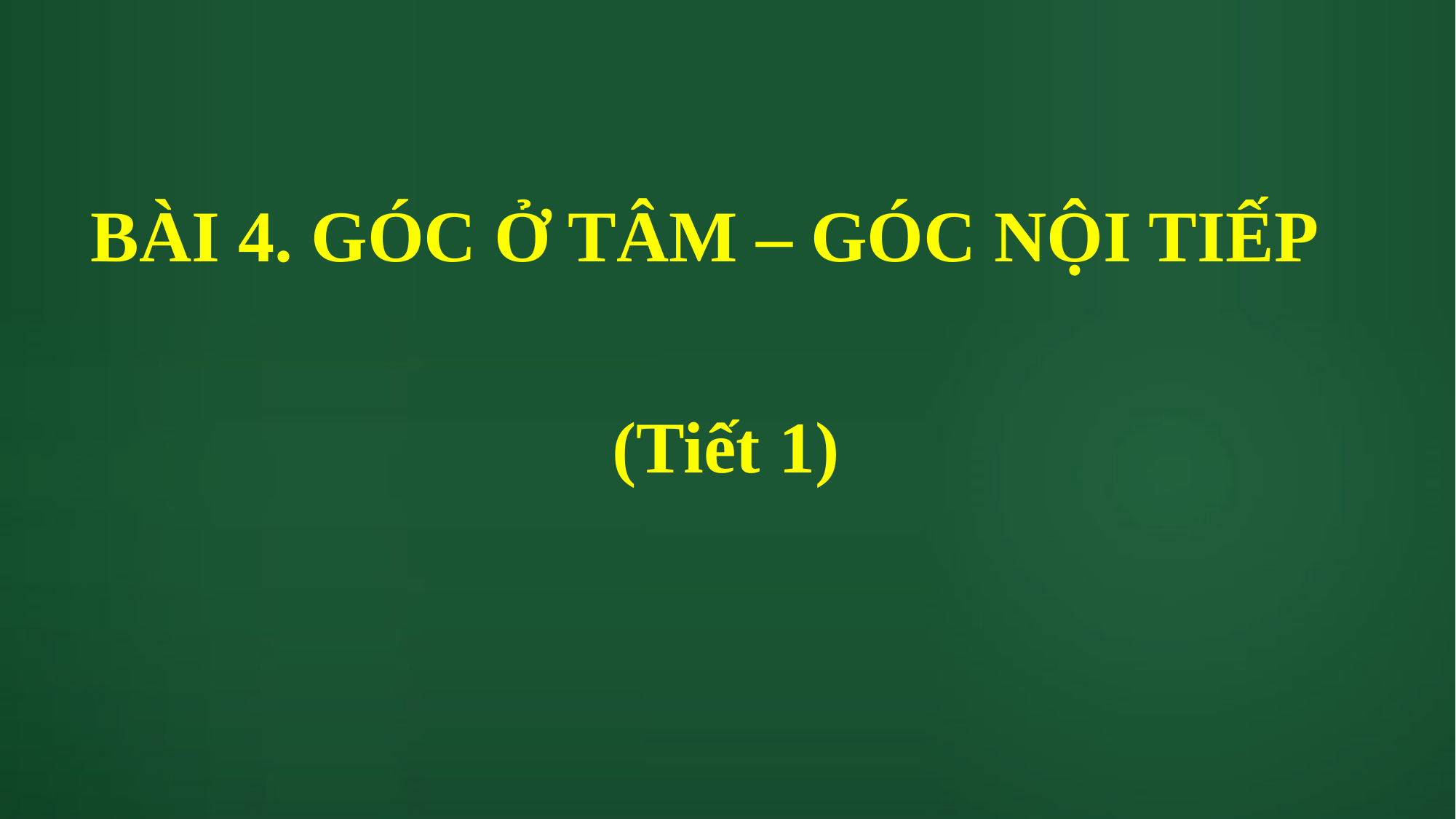

# BÀI 4. GÓC Ở TÂM – GÓC NỘI TIẾP
(Tiết 1)